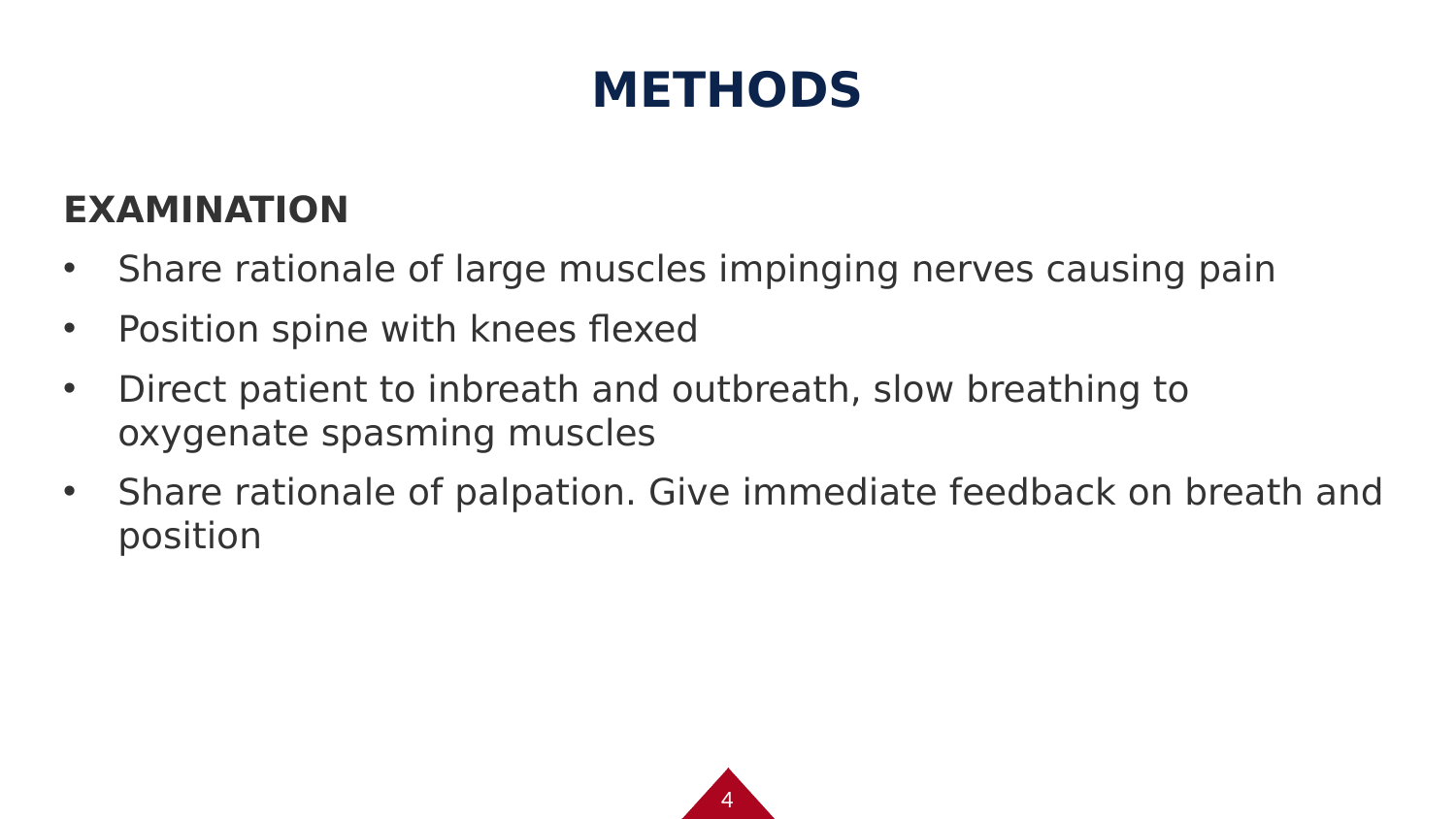

# METHODS
EXAMINATION
Share rationale of large muscles impinging nerves causing pain
Position spine with knees flexed
Direct patient to inbreath and outbreath, slow breathing to oxygenate spasming muscles
Share rationale of palpation. Give immediate feedback on breath and position

4